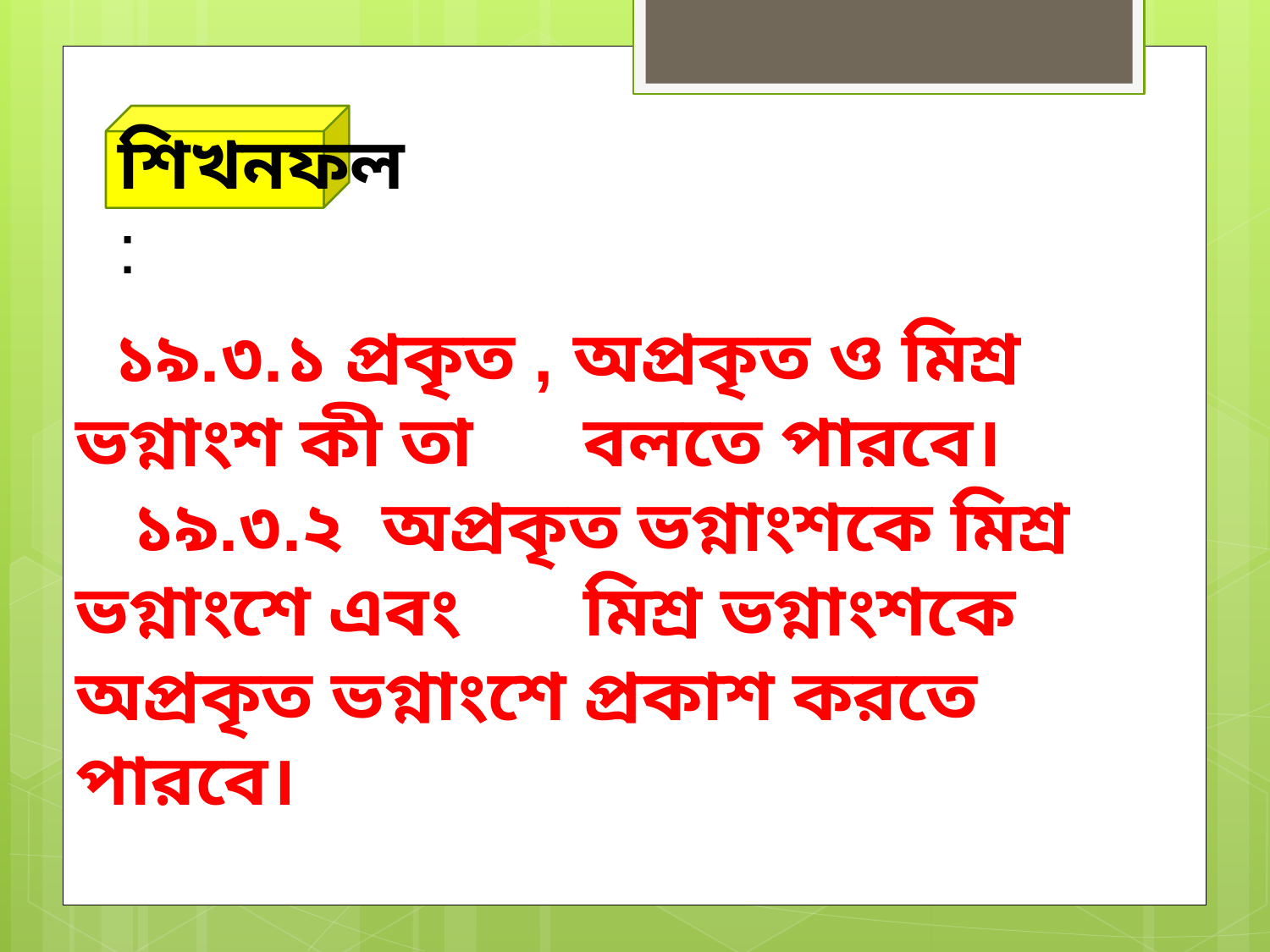

শিখনফল:
  ১৯.৩.১ প্রকৃত , অপ্রকৃত ও মিশ্র ভগ্নাংশ কী তা 	বলতে পারবে।
   ১৯.৩.২  অপ্রকৃত ভগ্নাংশকে মিশ্র ভগ্নাংশে এবং 	মিশ্র ভগ্নাংশকে অপ্রকৃত ভগ্নাংশে প্রকাশ করতে 	পারবে।